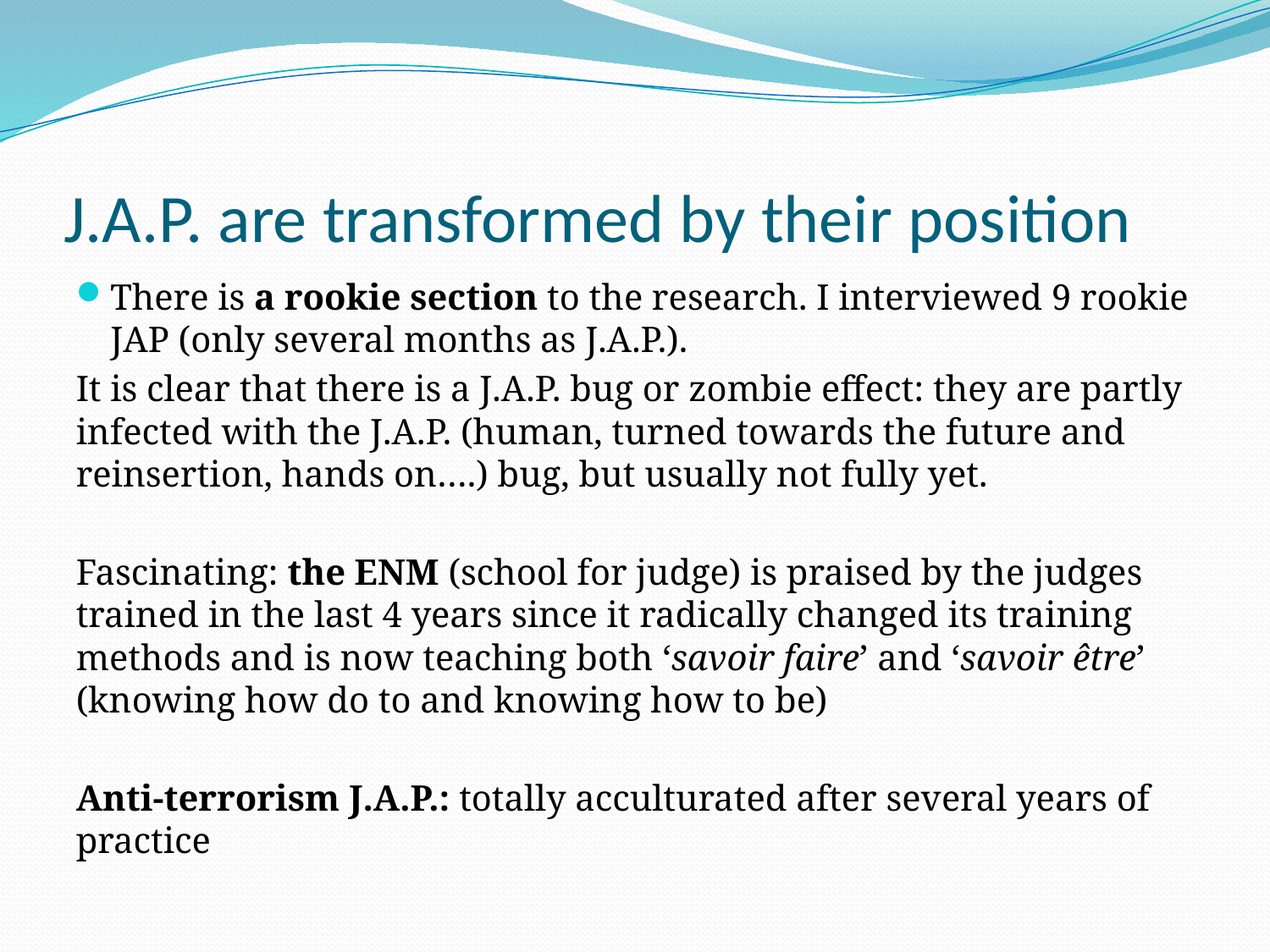

# J.A.P. are transformed by their position
There is a rookie section to the research. I interviewed 9 rookie JAP (only several months as J.A.P.).
It is clear that there is a J.A.P. bug or zombie effect: they are partly infected with the J.A.P. (human, turned towards the future and reinsertion, hands on….) bug, but usually not fully yet.

Fascinating: the ENM (school for judge) is praised by the judges trained in the last 4 years since it radically changed its training methods and is now teaching both ‘savoir faire’ and ‘savoir être’ (knowing how do to and knowing how to be)

Anti-terrorism J.A.P.: totally acculturated after several years of practice